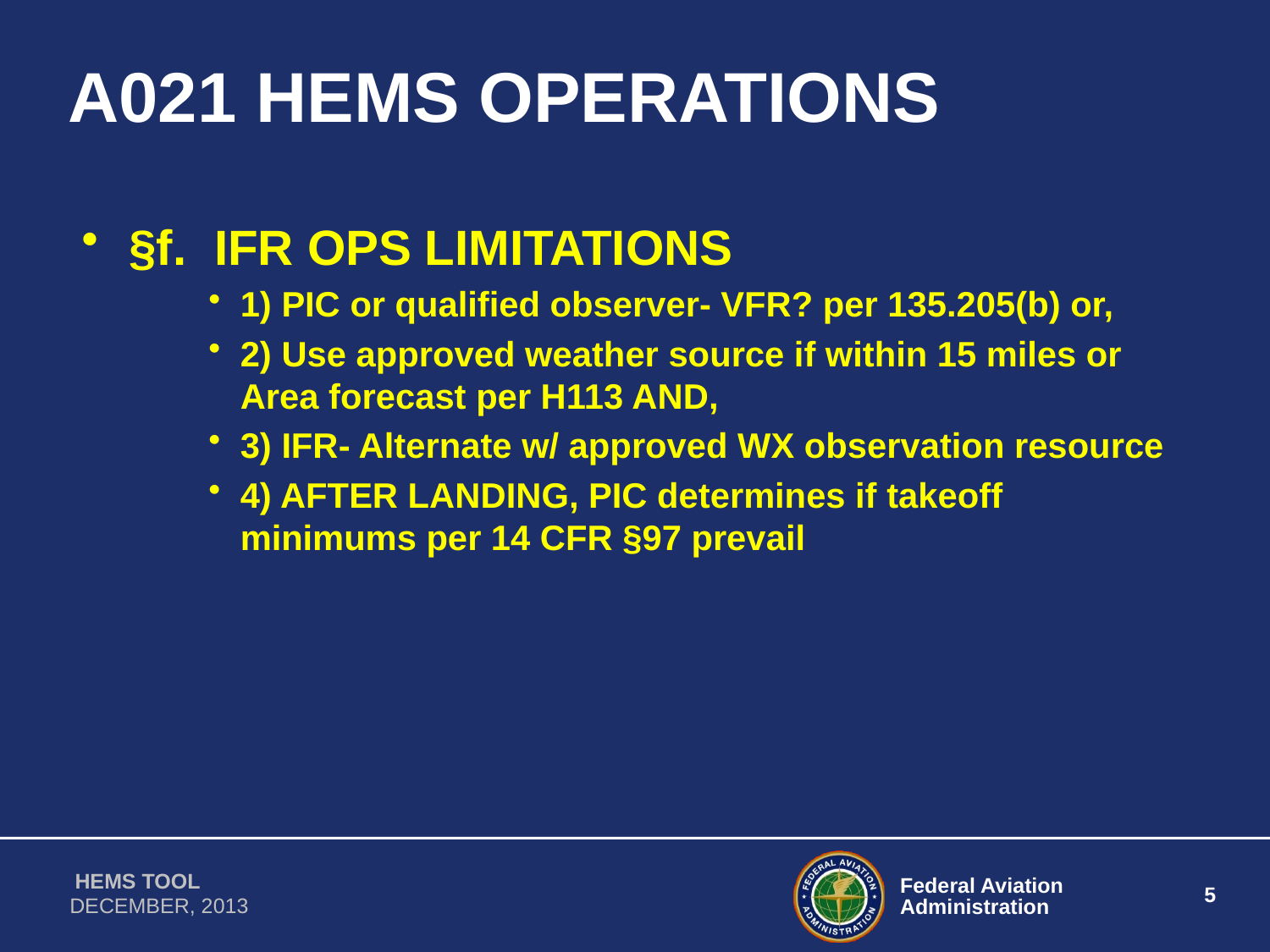

# A021 HEMS OPERATIONS
§f.  IFR OPS LIMITATIONS
1) PIC or qualified observer- VFR? per 135.205(b) or,
2) Use approved weather source if within 15 miles or Area forecast per H113 AND,
3) IFR- Alternate w/ approved WX observation resource
4) AFTER LANDING, PIC determines if takeoff minimums per 14 CFR §97 prevail